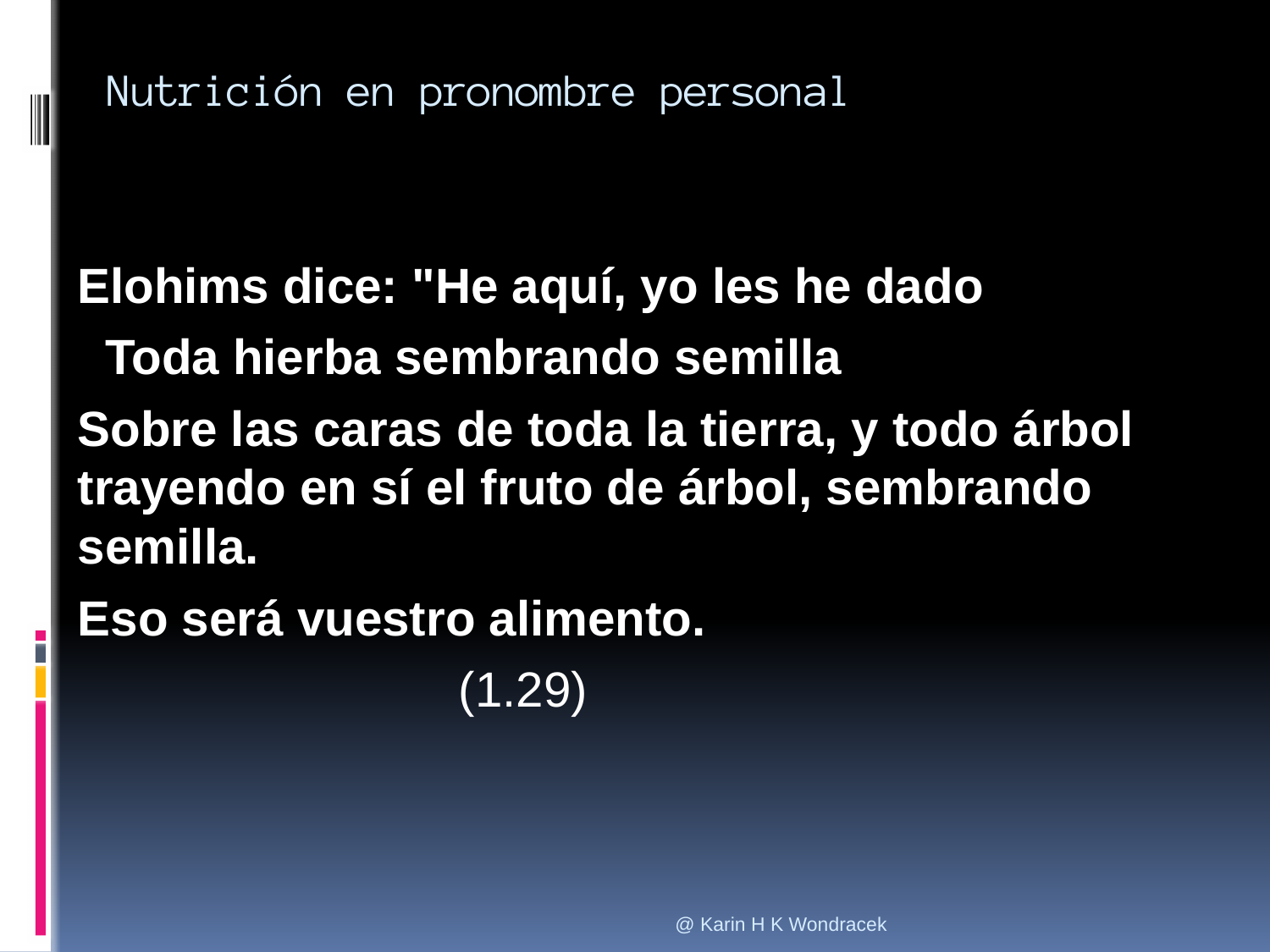

# Nutrición en pronombre personal
Elohims dice: "He aquí, yo les he dado
  Toda hierba sembrando semilla
Sobre las caras de toda la tierra, y todo árbol trayendo en sí el fruto de árbol, sembrando semilla.
Eso será vuestro alimento.
			(1.29)
@ Karin H K Wondracek